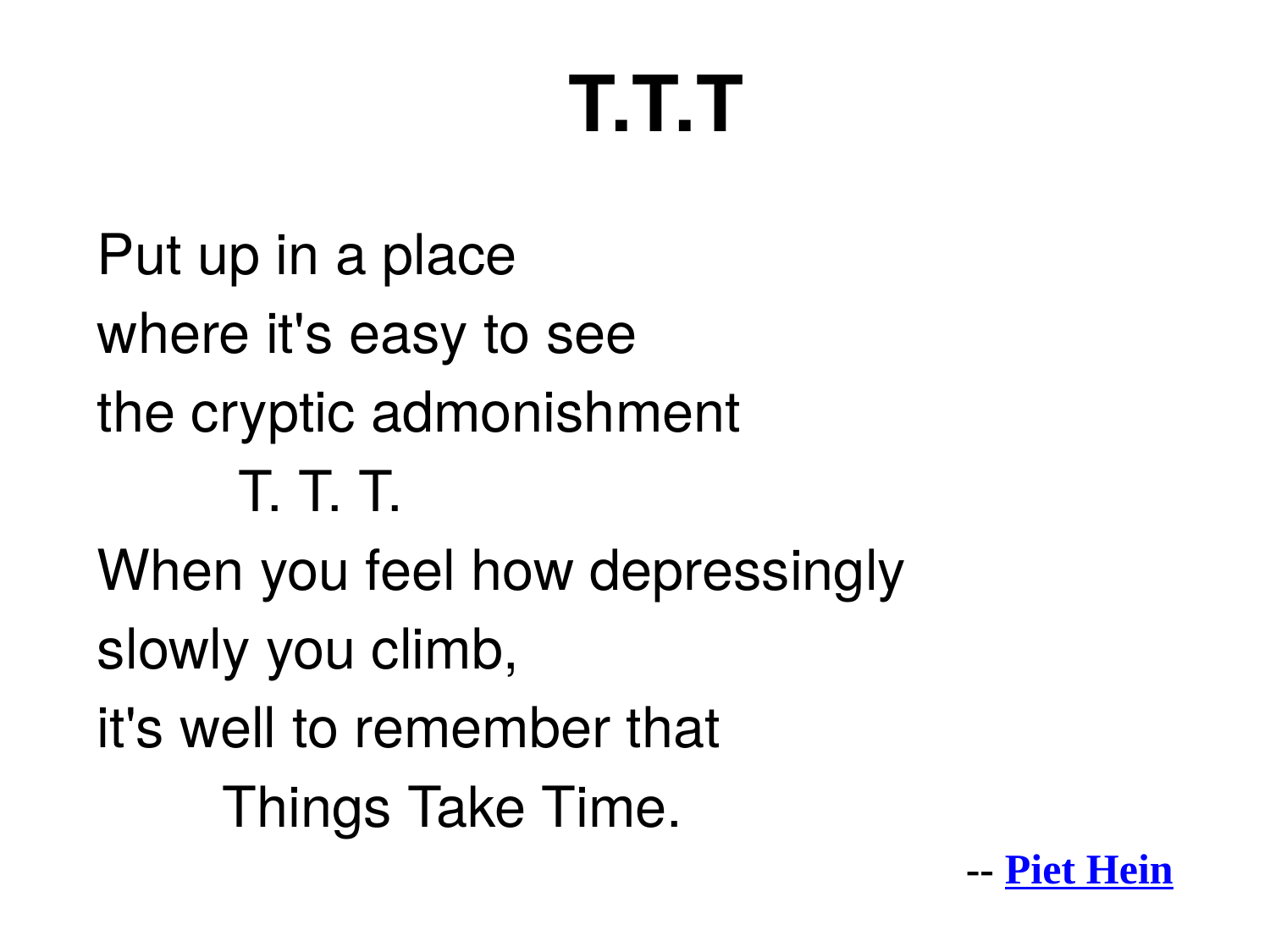

# T.T.T
Put up in a place
where it's easy to see
the cryptic admonishment
         T. T. T.
When you feel how depressingly
slowly you climb,
it's well to remember that
        Things Take Time.
-- Piet Hein